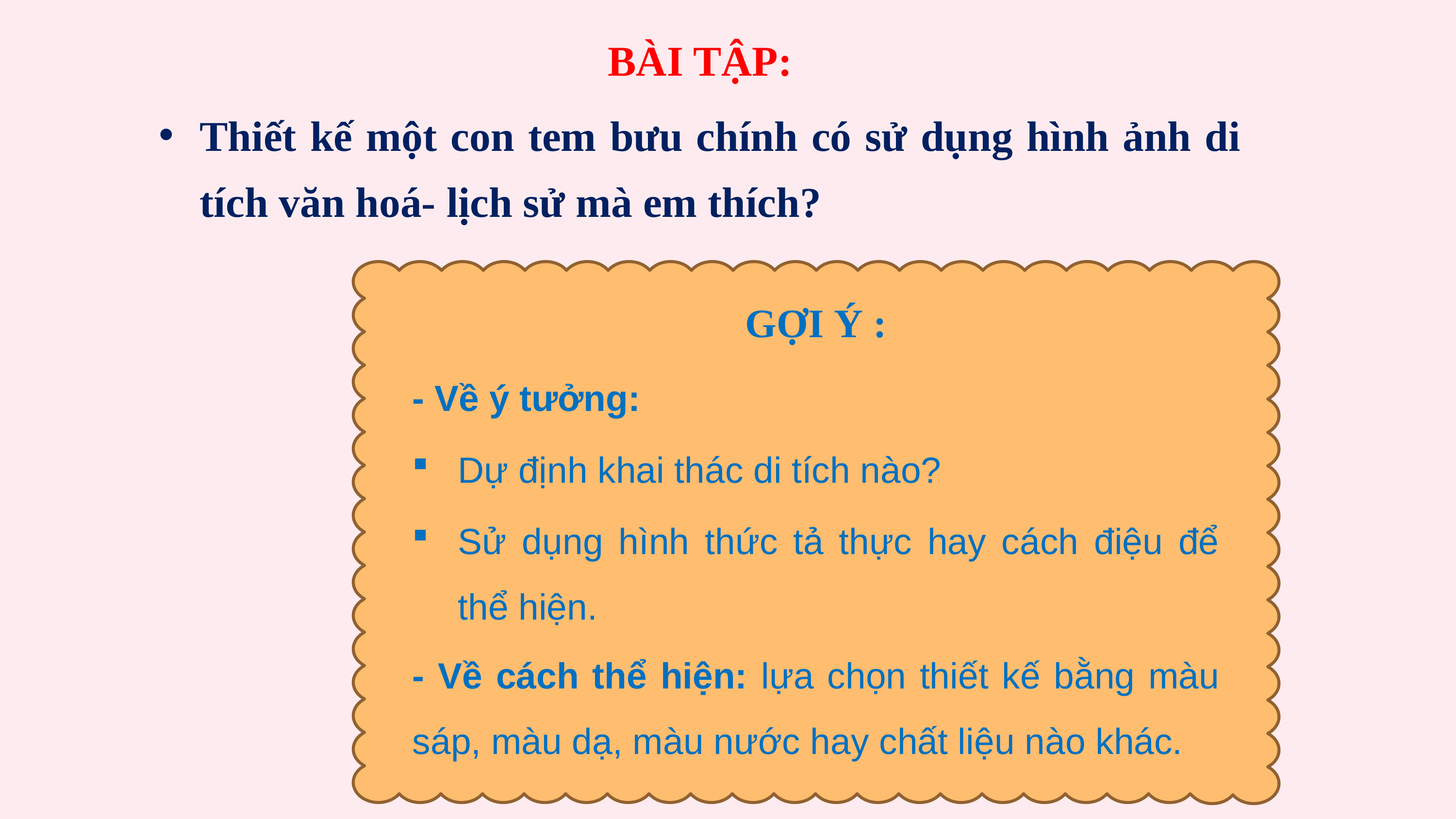

BÀI TẬP:
Thiết kế một con tem bưu chính có sử dụng hình ảnh di tích văn hoá- lịch sử mà em thích?

GỢI Ý :
- Về ý tưởng:
Dự định khai thác di tích nào?
Sử dụng hình thức tả thực hay cách điệu để thể hiện.
- Về cách thể hiện: lựa chọn thiết kế bằng màu sáp, màu dạ, màu nước hay chất liệu nào khác.